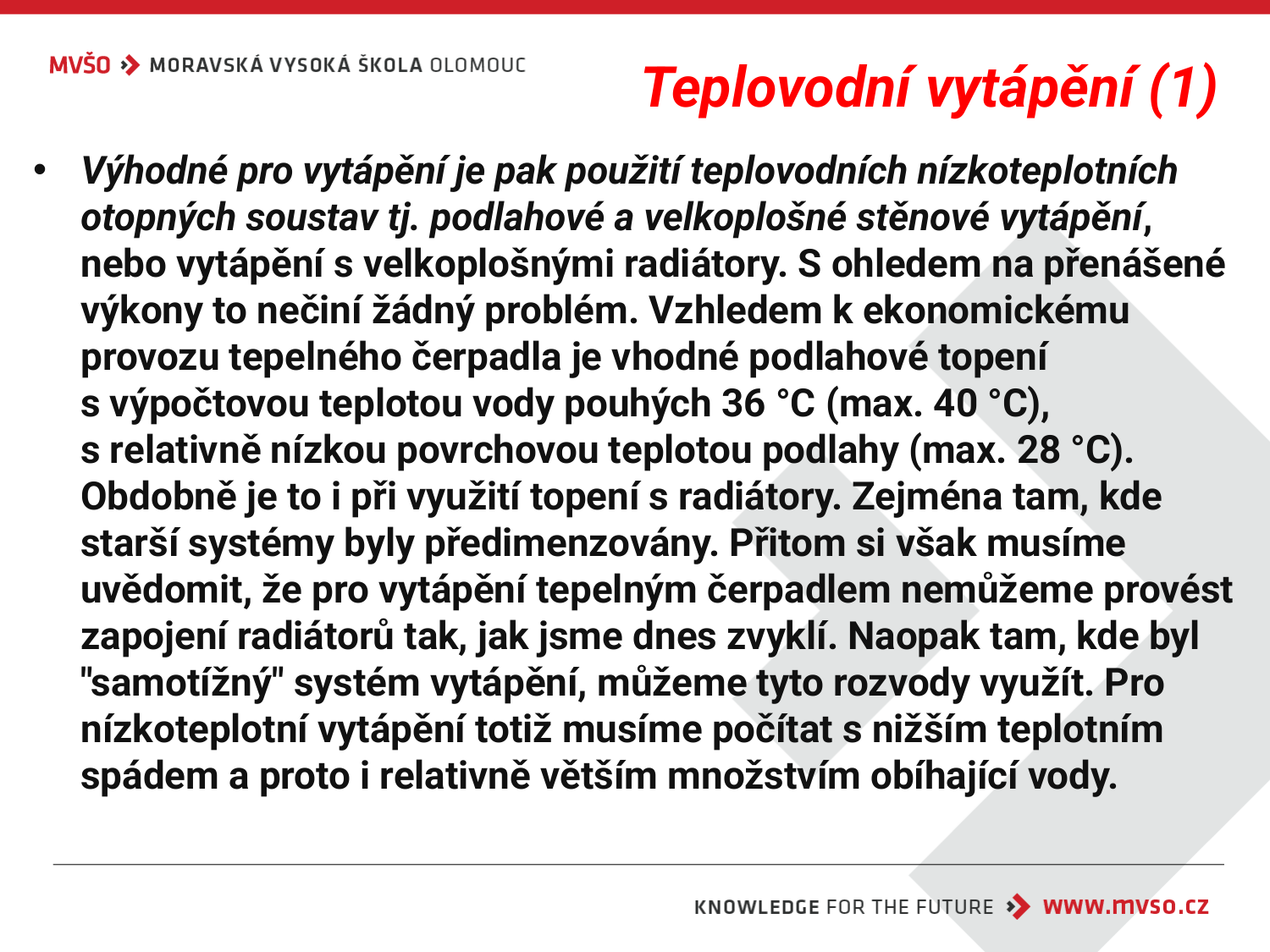

# Teplovodní vytápění (1)
Výhodné pro vytápění je pak použití teplovodních nízkoteplotních otopných soustav tj. podlahové a velkoplošné stěnové vytápění, nebo vytápění s velkoplošnými radiátory. S ohledem na přenášené výkony to nečiní žádný problém. Vzhledem k ekonomickému provozu tepelného čerpadla je vhodné podlahové topení
s výpočtovou teplotou vody pouhých 36 °C (max. 40 °C),
s relativně nízkou povrchovou teplotou podlahy (max. 28 °C). Obdobně je to i při využití topení s radiátory. Zejména tam, kde starší systémy byly předimenzovány. Přitom si však musíme uvědomit, že pro vytápění tepelným čerpadlem nemůžeme provést zapojení radiátorů tak, jak jsme dnes zvyklí. Naopak tam, kde byl "samotížný" systém vytápění, můžeme tyto rozvody využít. Pro nízkoteplotní vytápění totiž musíme počítat s nižším teplotním spádem a proto i relativně větším množstvím obíhající vody.